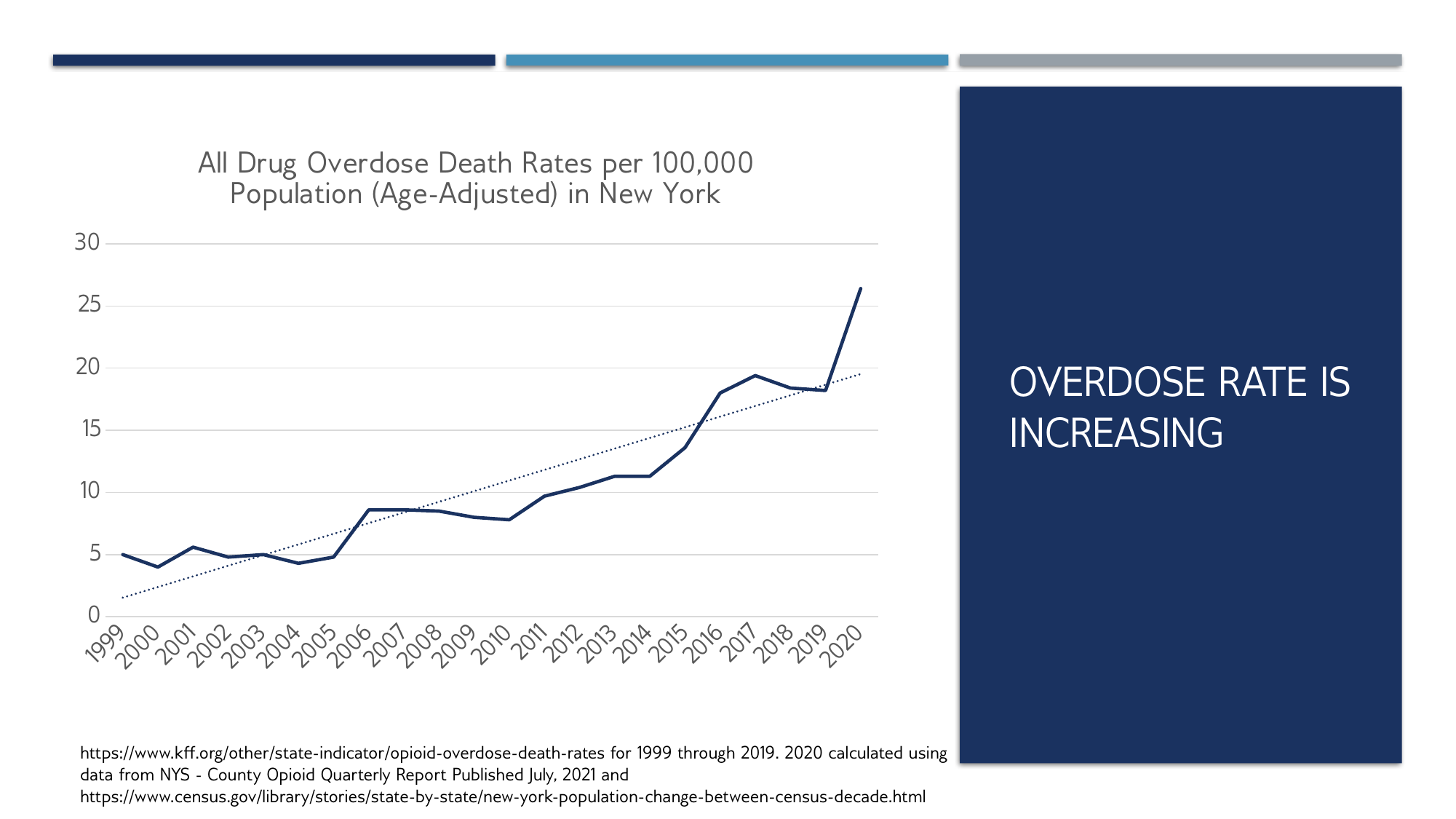

### Chart: All Drug Overdose Death Rates per 100,000 Population (Age-Adjusted) in New York

| Category |  |
|---|---|
| 1999 | 5.0 |
| 2000 | 4.0 |
| 2001 | 5.6 |
| 2002 | 4.8 |
| 2003 | 5.0 |
| 2004 | 4.3 |
| 2005 | 4.8 |
| 2006 | 8.6 |
| 2007 | 8.6 |
| 2008 | 8.5 |
| 2009 | 8.0 |
| 2010 | 7.8 |
| 2011 | 9.7 |
| 2012 | 10.4 |
| 2013 | 11.3 |
| 2014 | 11.3 |
| 2015 | 13.6 |
| 2016 | 18.0 |
| 2017 | 19.4 |
| 2018 | 18.4 |
| 2019 | 18.2 |
| 2020 | 26.4 |
# overdose rate is increasing
https://www.kff.org/other/state-indicator/opioid-overdose-death-rates for 1999 through 2019. 2020 calculated using
data from NYS - County Opioid Quarterly Report Published July, 2021 and
https://www.census.gov/library/stories/state-by-state/new-york-population-change-between-census-decade.html